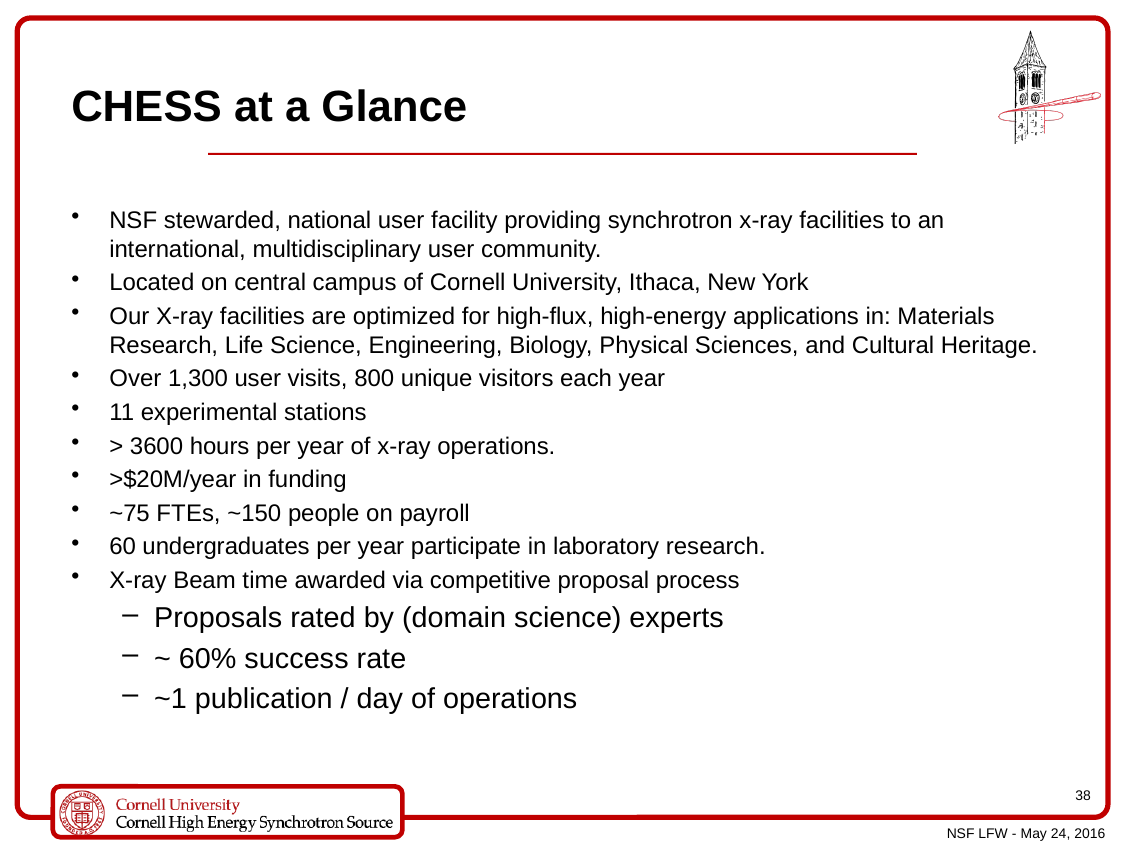

# CHESS at a Glance
NSF stewarded, national user facility providing synchrotron x-ray facilities to an international, multidisciplinary user community.
Located on central campus of Cornell University, Ithaca, New York
Our X-ray facilities are optimized for high-flux, high-energy applications in: Materials Research, Life Science, Engineering, Biology, Physical Sciences, and Cultural Heritage.
Over 1,300 user visits, 800 unique visitors each year
11 experimental stations
> 3600 hours per year of x-ray operations.
>$20M/year in funding
~75 FTEs, ~150 people on payroll
60 undergraduates per year participate in laboratory research.
X-ray Beam time awarded via competitive proposal process
Proposals rated by (domain science) experts
~ 60% success rate
~1 publication / day of operations

38
NSF LFW - May 24, 2016